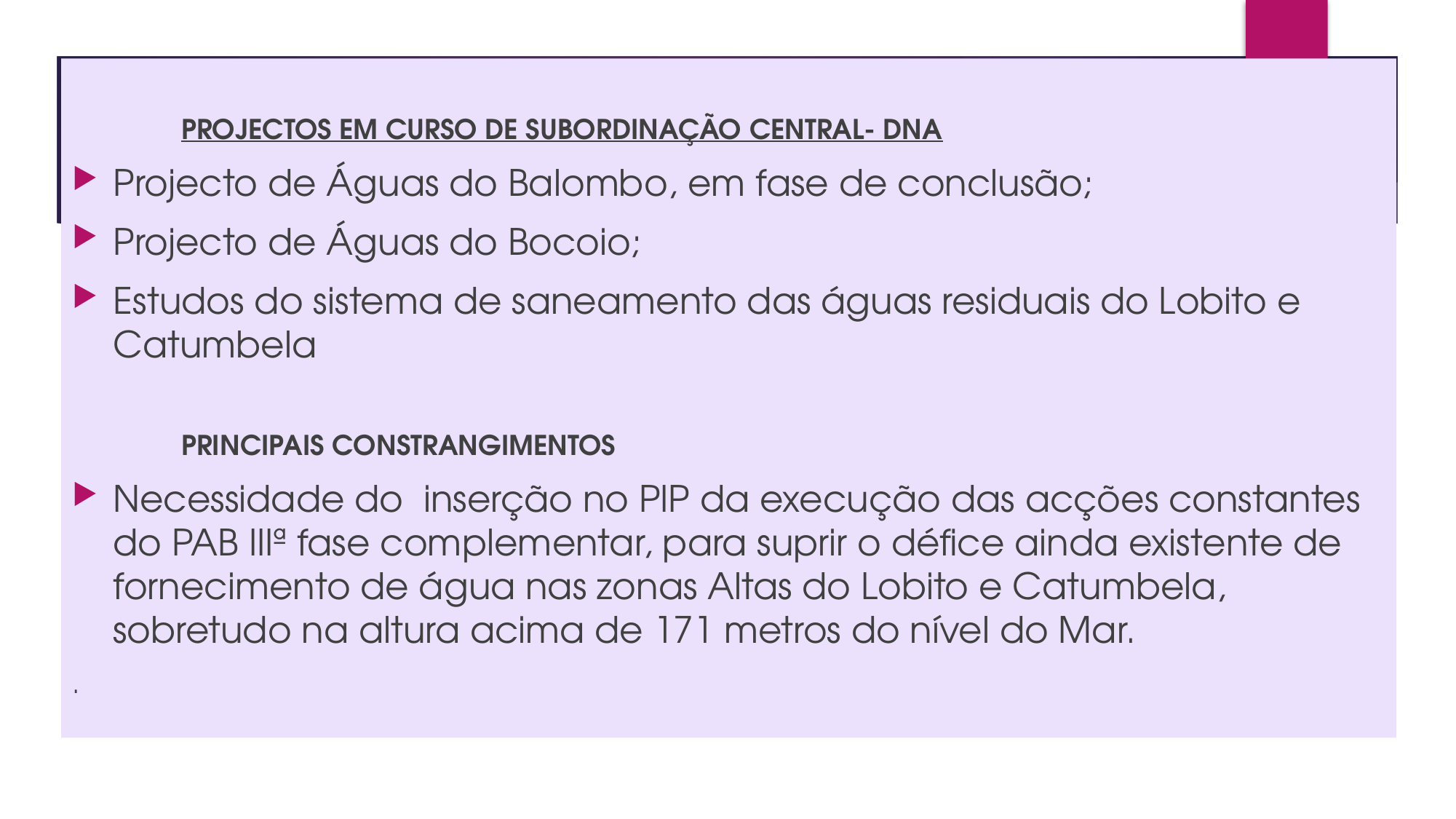

PROJECTOS EM CURSO DE SUBORDINAÇÃO CENTRAL- DNA
Projecto de Águas do Balombo, em fase de conclusão;
Projecto de Águas do Bocoio;
Estudos do sistema de saneamento das águas residuais do Lobito e Catumbela

	PRINCIPAIS CONSTRANGIMENTOS
Necessidade do  inserção no PIP da execução das acções constantes do PAB IIIª fase complementar, para suprir o défice ainda existente de fornecimento de água nas zonas Altas do Lobito e Catumbela, sobretudo na altura acima de 171 metros do nível do Mar.
.
#